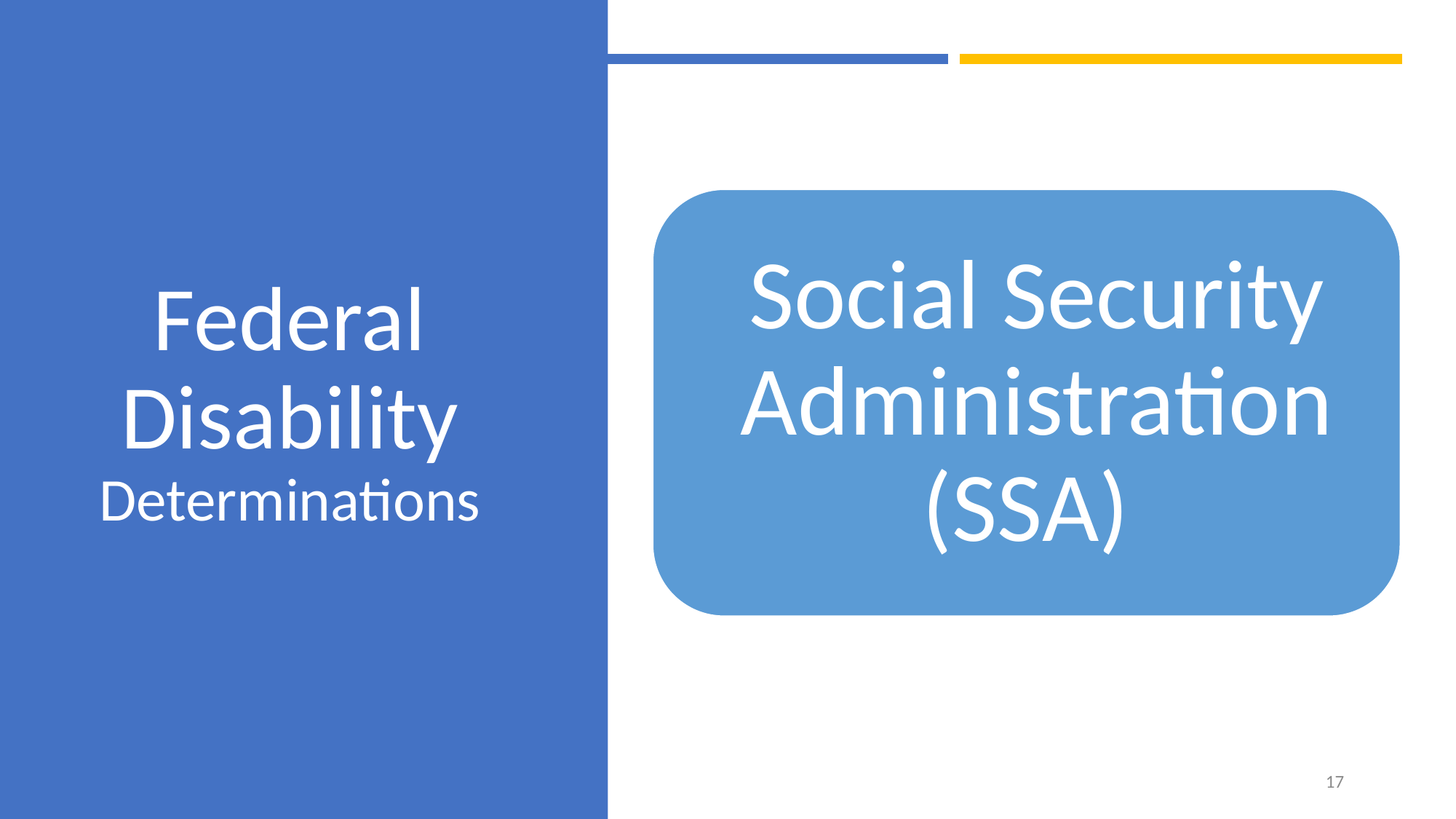

# Federal Disability Determinations
Social Security Administration (SSA)
17